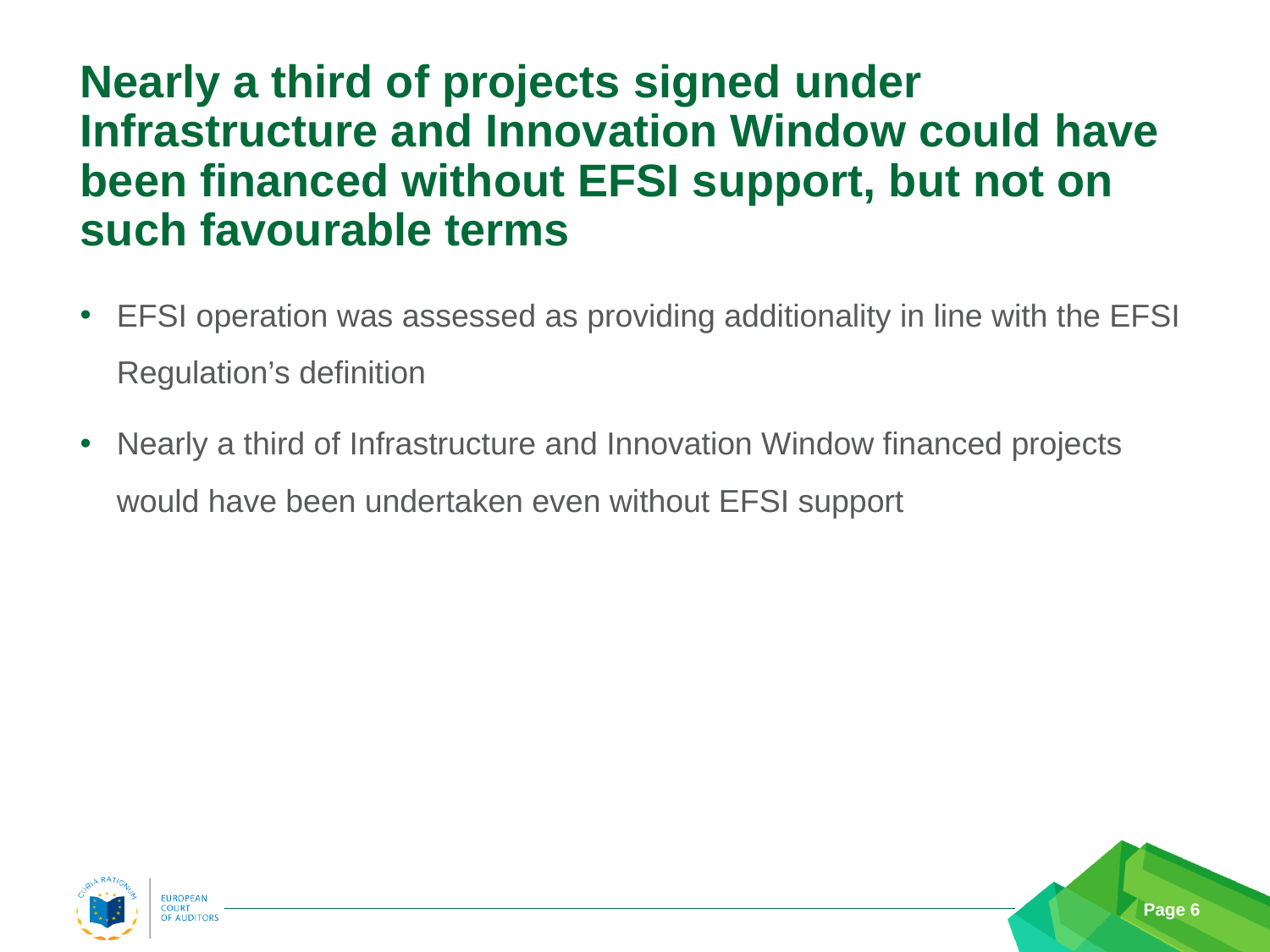

# Nearly a third of projects signed under Infrastructure and Innovation Window could have been financed without EFSI support, but not on such favourable terms
EFSI operation was assessed as providing additionality in line with the EFSI Regulation’s definition
Nearly a third of Infrastructure and Innovation Window financed projects would have been undertaken even without EFSI support

Page 6